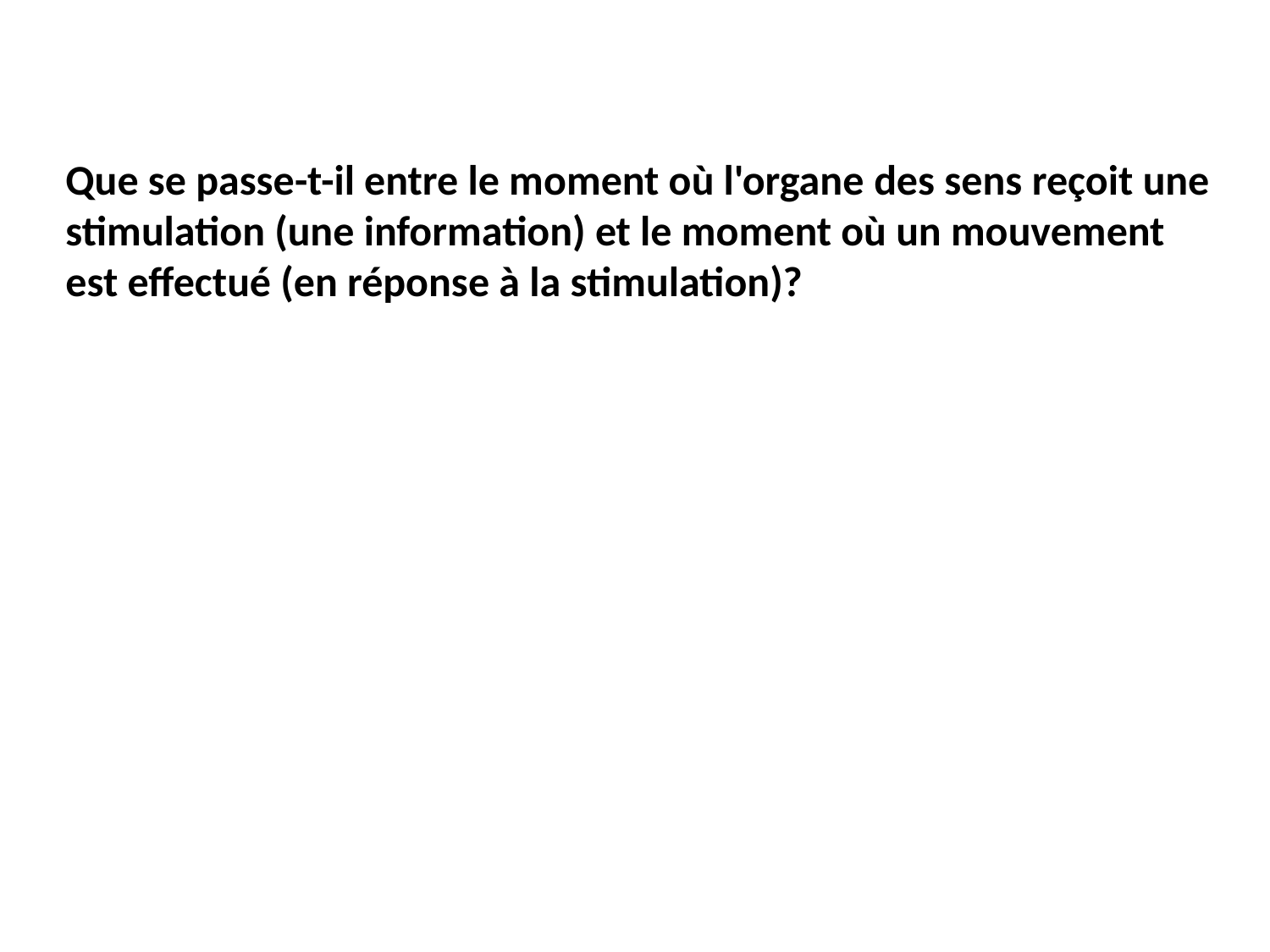

Que se passe-t-il entre le moment où l'organe des sens reçoit une stimulation (une information) et le moment où un mouvement est effectué (en réponse à la stimulation)?